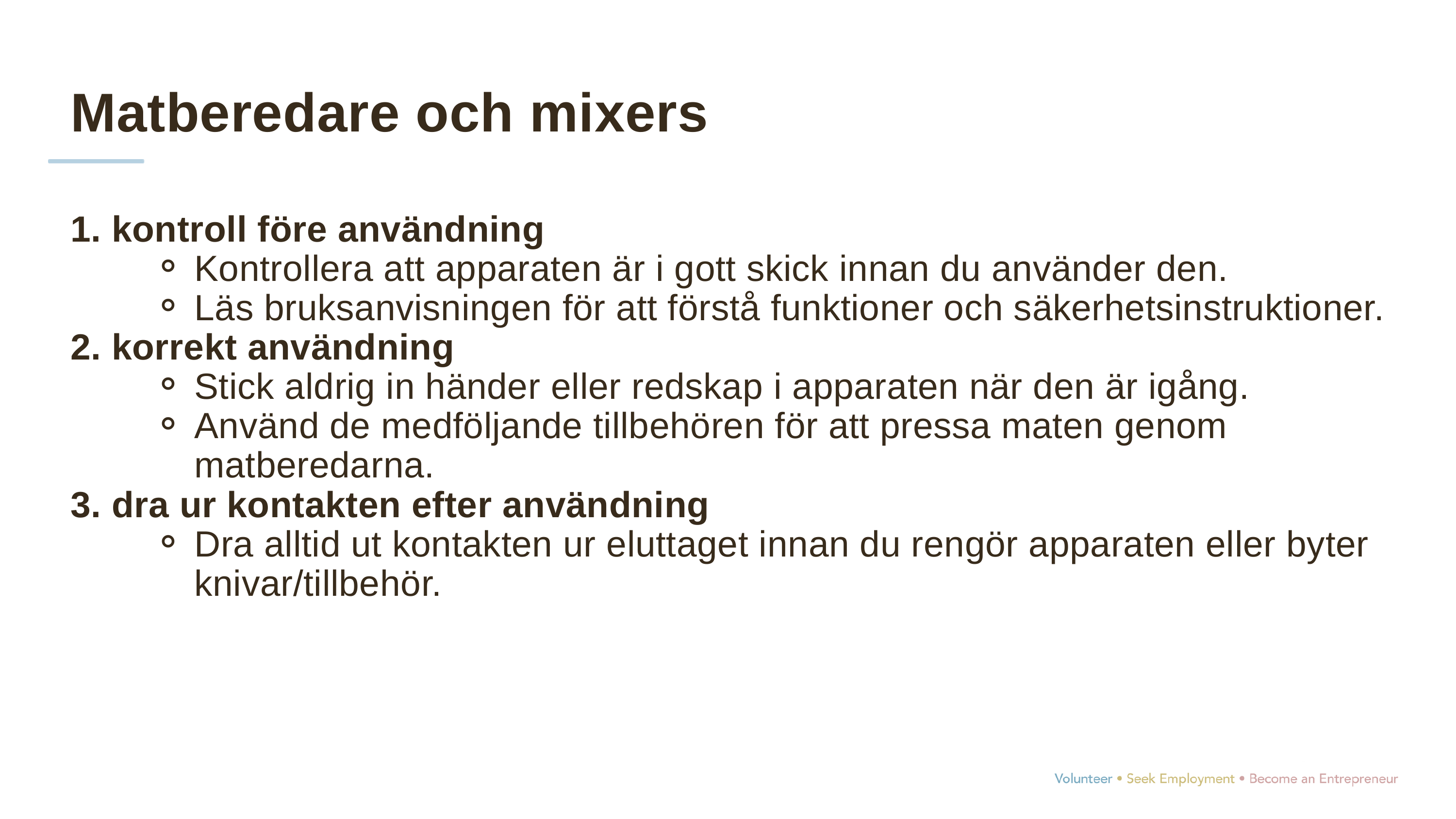

Matberedare och mixers

1. kontroll före användning
Kontrollera att apparaten är i gott skick innan du använder den.
Läs bruksanvisningen för att förstå funktioner och säkerhetsinstruktioner.
2. korrekt användning
Stick aldrig in händer eller redskap i apparaten när den är igång.
Använd de medföljande tillbehören för att pressa maten genom matberedarna.
3. dra ur kontakten efter användning
Dra alltid ut kontakten ur eluttaget innan du rengör apparaten eller byter knivar/tillbehör.